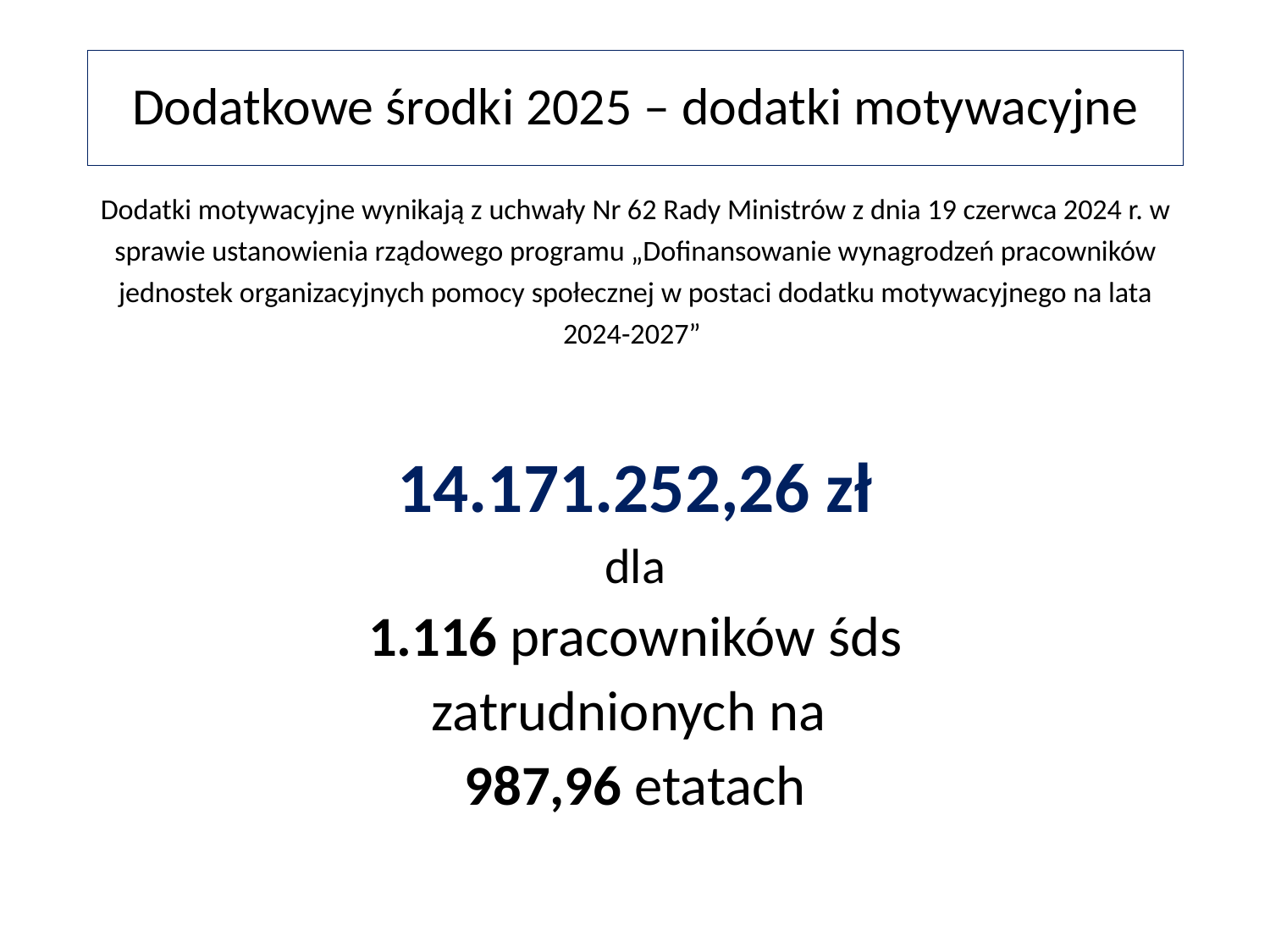

# Dodatkowe środki 2025 – dodatki motywacyjne
Dodatki motywacyjne wynikają z uchwały Nr 62 Rady Ministrów z dnia 19 czerwca 2024 r. w sprawie ustanowienia rządowego programu „Dofinansowanie wynagrodzeń pracowników jednostek organizacyjnych pomocy społecznej w postaci dodatku motywacyjnego na lata 2024-2027”

14.171.252,26 zł
dla
1.116 pracowników śds
zatrudnionych na
987,96 etatach